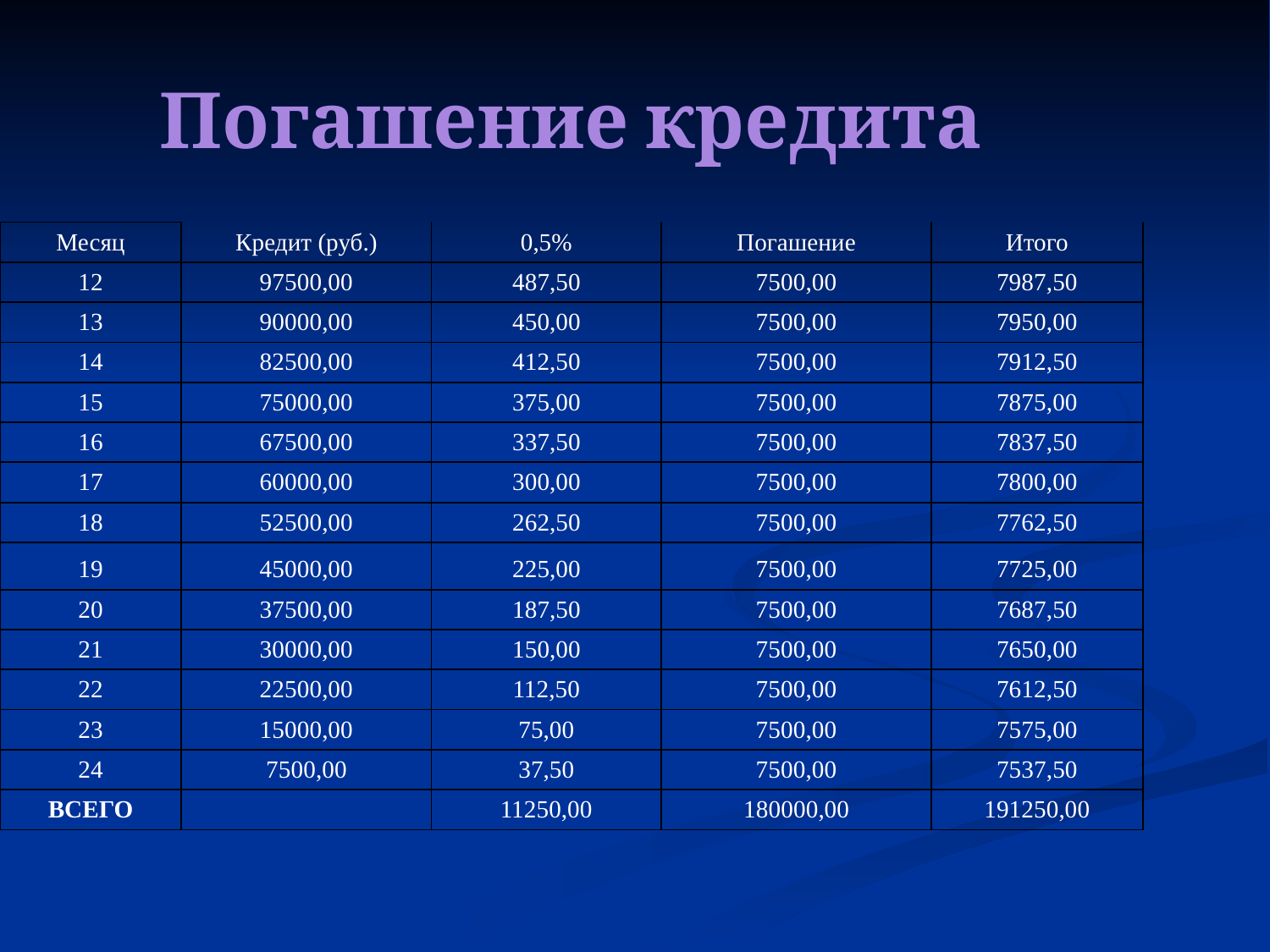

Погашение кредита
| Месяц | Кредит (руб.) | 0,5% | Погашение | Итого |
| --- | --- | --- | --- | --- |
| 12 | 97500,00 | 487,50 | 7500,00 | 7987,50 |
| 13 | 90000,00 | 450,00 | 7500,00 | 7950,00 |
| 14 | 82500,00 | 412,50 | 7500,00 | 7912,50 |
| 15 | 75000,00 | 375,00 | 7500,00 | 7875,00 |
| 16 | 67500,00 | 337,50 | 7500,00 | 7837,50 |
| 17 | 60000,00 | 300,00 | 7500,00 | 7800,00 |
| 18 | 52500,00 | 262,50 | 7500,00 | 7762,50 |
| 19 | 45000,00 | 225,00 | 7500,00 | 7725,00 |
| 20 | 37500,00 | 187,50 | 7500,00 | 7687,50 |
| 21 | 30000,00 | 150,00 | 7500,00 | 7650,00 |
| 22 | 22500,00 | 112,50 | 7500,00 | 7612,50 |
| 23 | 15000,00 | 75,00 | 7500,00 | 7575,00 |
| 24 | 7500,00 | 37,50 | 7500,00 | 7537,50 |
| ВСЕГО |  | 11250,00 | 180000,00 | 191250,00 |